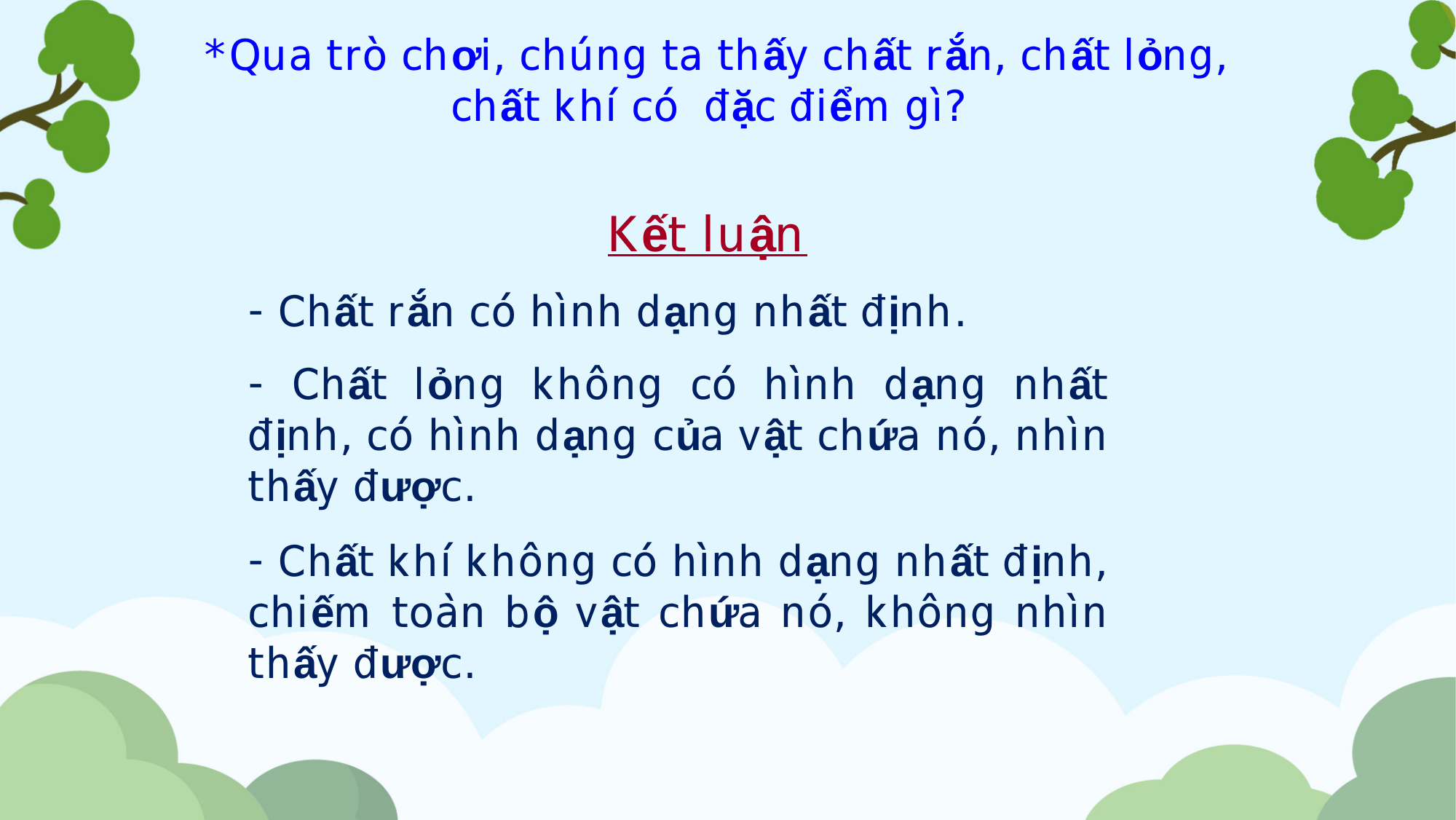

*Qua trò chơi, chúng ta thấy chất rắn, chất lỏng, chất khí có  đặc điểm gì?
Kết luận
- Chất rắn có hình dạng nhất định.
- Chất lỏng không có hình dạng nhất định, có hình dạng của vật chứa nó, nhìn thấy được.
- Chất khí không có hình dạng nhất định, chiếm toàn bộ vật chứa nó, không nhìn thấy được.